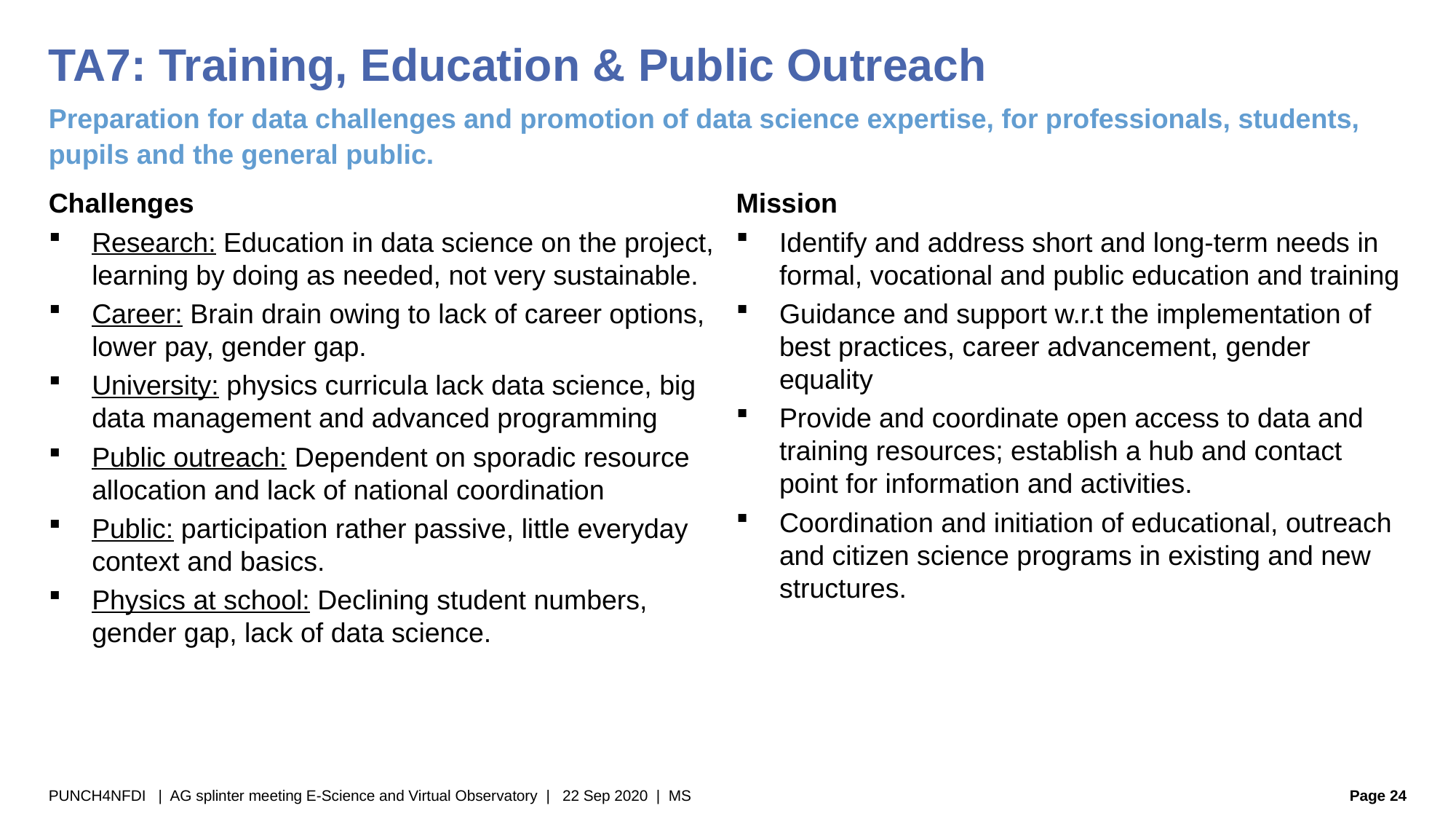

# TA7: Training, Education & Public Outreach
Preparation for data challenges and promotion of data science expertise, for professionals, students, pupils and the general public.
Challenges
Research: Education in data science on the project, learning by doing as needed, not very sustainable.
Career: Brain drain owing to lack of career options, lower pay, gender gap.
University: physics curricula lack data science, big data management and advanced programming
Public outreach: Dependent on sporadic resource allocation and lack of national coordination
Public: participation rather passive, little everyday context and basics.
Physics at school: Declining student numbers, gender gap, lack of data science.
Mission
Identify and address short and long-term needs in formal, vocational and public education and training
Guidance and support w.r.t the implementation of best practices, career advancement, gender equality
Provide and coordinate open access to data and training resources; establish a hub and contact point for information and activities.
Coordination and initiation of educational, outreach and citizen science programs in existing and new structures.

PUNCH4NFDI   |  AG splinter meeting E-Science and Virtual Observatory  |   22 Sep 2020  |  MS